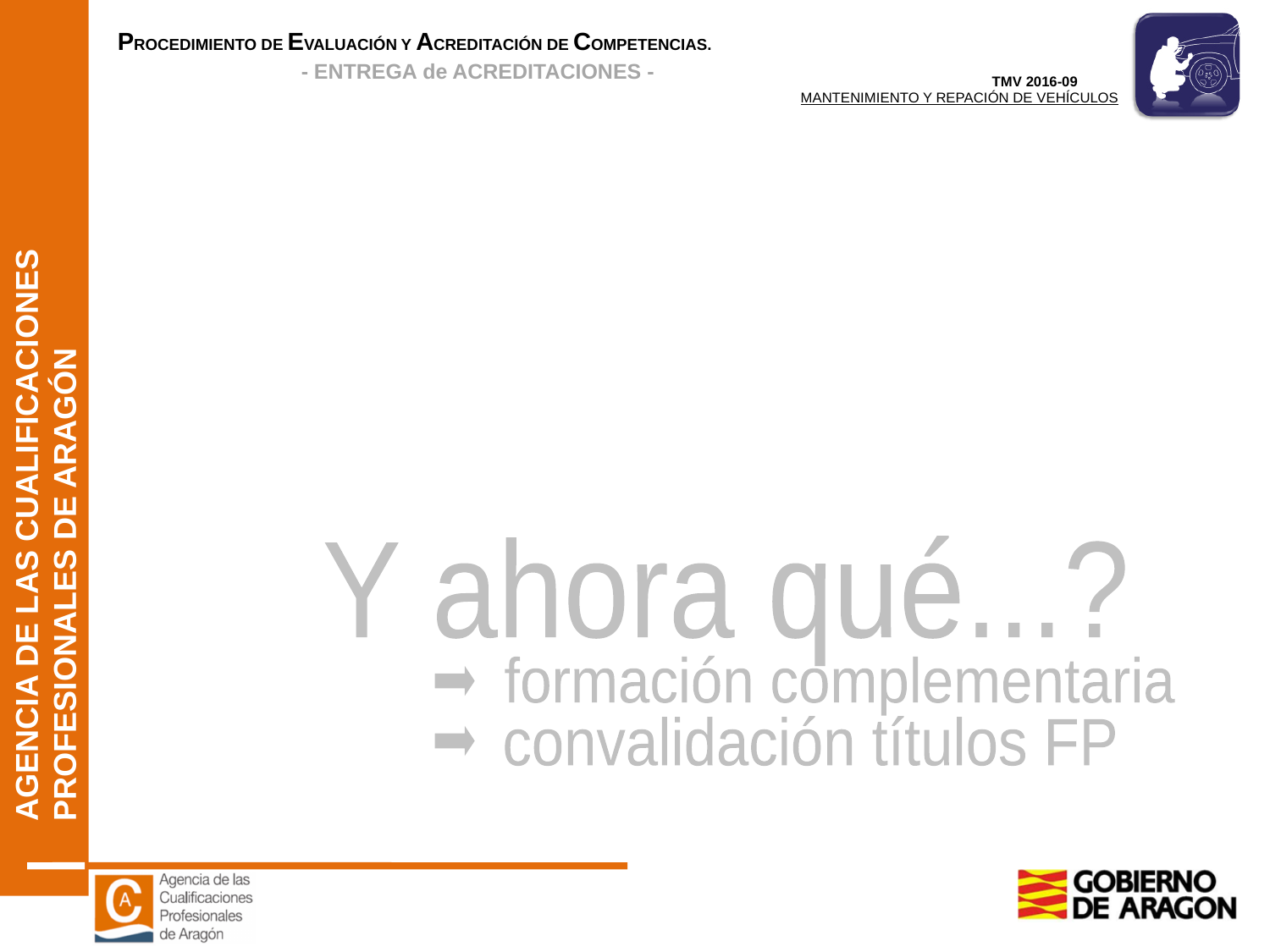

3
Y ahora qué...?
formación complementaria

convalidación títulos FP